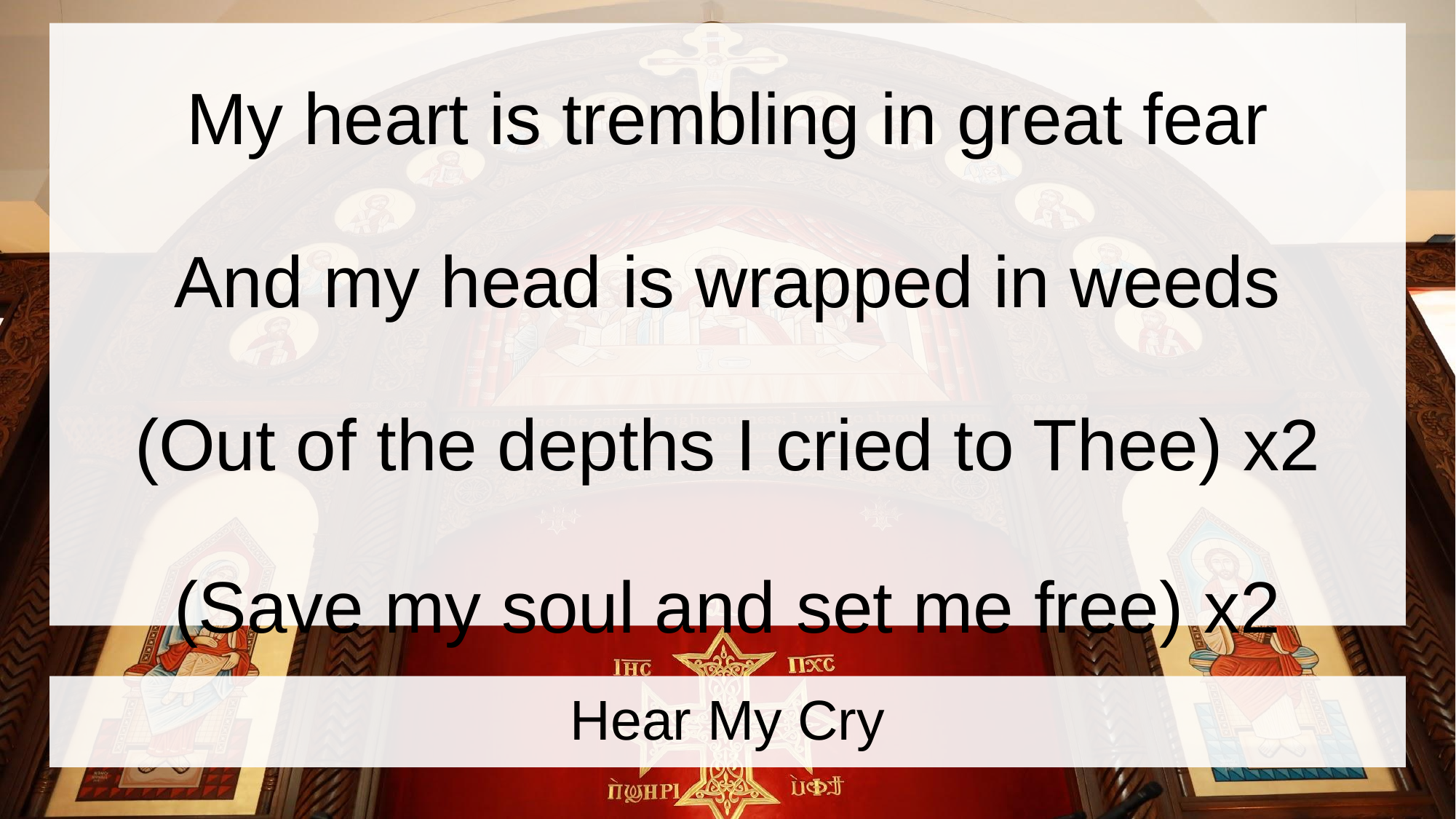

My heart is trembling in great fear
And my head is wrapped in weeds
(Out of the depths I cried to Thee) x2
(Save my soul and set me free) x2

# Hear My Cry